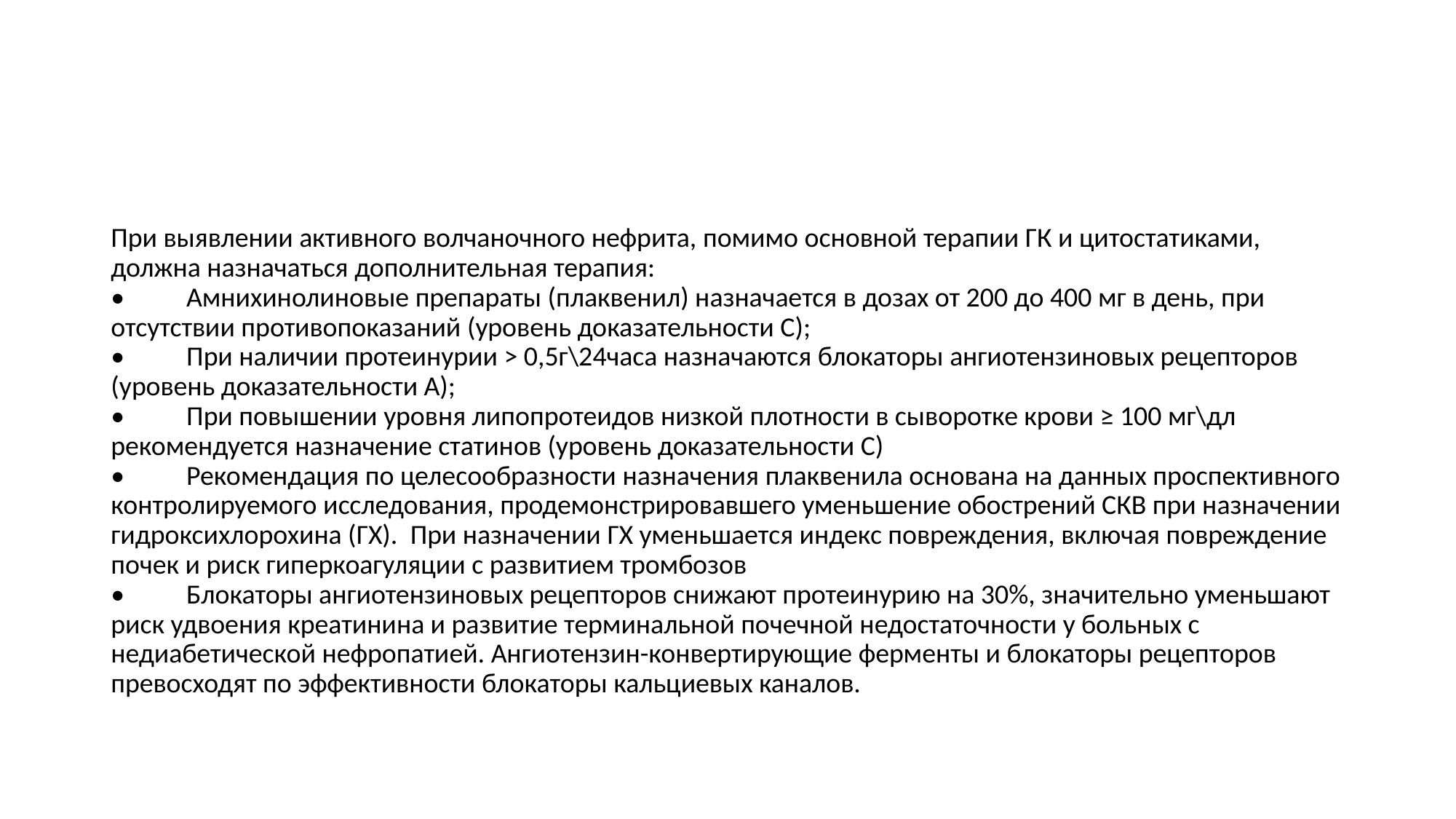

#
При выявлении активного волчаночного нефрита, помимо основной терапии ГК и цитостатиками, должна назначаться дополнительная терапия:
•          Амнихинолиновые препараты (плаквенил) назначается в дозах от 200 до 400 мг в день, при отсутствии противопоказаний (уровень доказательности С);
•          При наличии протеинурии > 0,5г\24часа назначаются блокаторы ангиотензиновых рецепторов (уровень доказательности А);
•          При повышении уровня липопротеидов низкой плотности в сыворотке крови ≥ 100 мг\дл рекомендуется назначение статинов (уровень доказательности С)
•          Рекомендация по целесообразности назначения плаквенила основана на данных проспективного контролируемого исследования, продемонстрировавшего уменьшение обострений СКВ при назначении гидроксихлорохина (ГХ).  При назначении ГХ уменьшается индекс повреждения, включая повреждение почек и риск гиперкоагуляции с развитием тромбозов
•          Блокаторы ангиотензиновых рецепторов снижают протеинурию на 30%, значительно уменьшают риск удвоения креатинина и развитие терминальной почечной недостаточности у больных с недиабетической нефропатией. Ангиотензин-конвертирующие ферменты и блокаторы рецепторов превосходят по эффективности блокаторы кальциевых каналов.